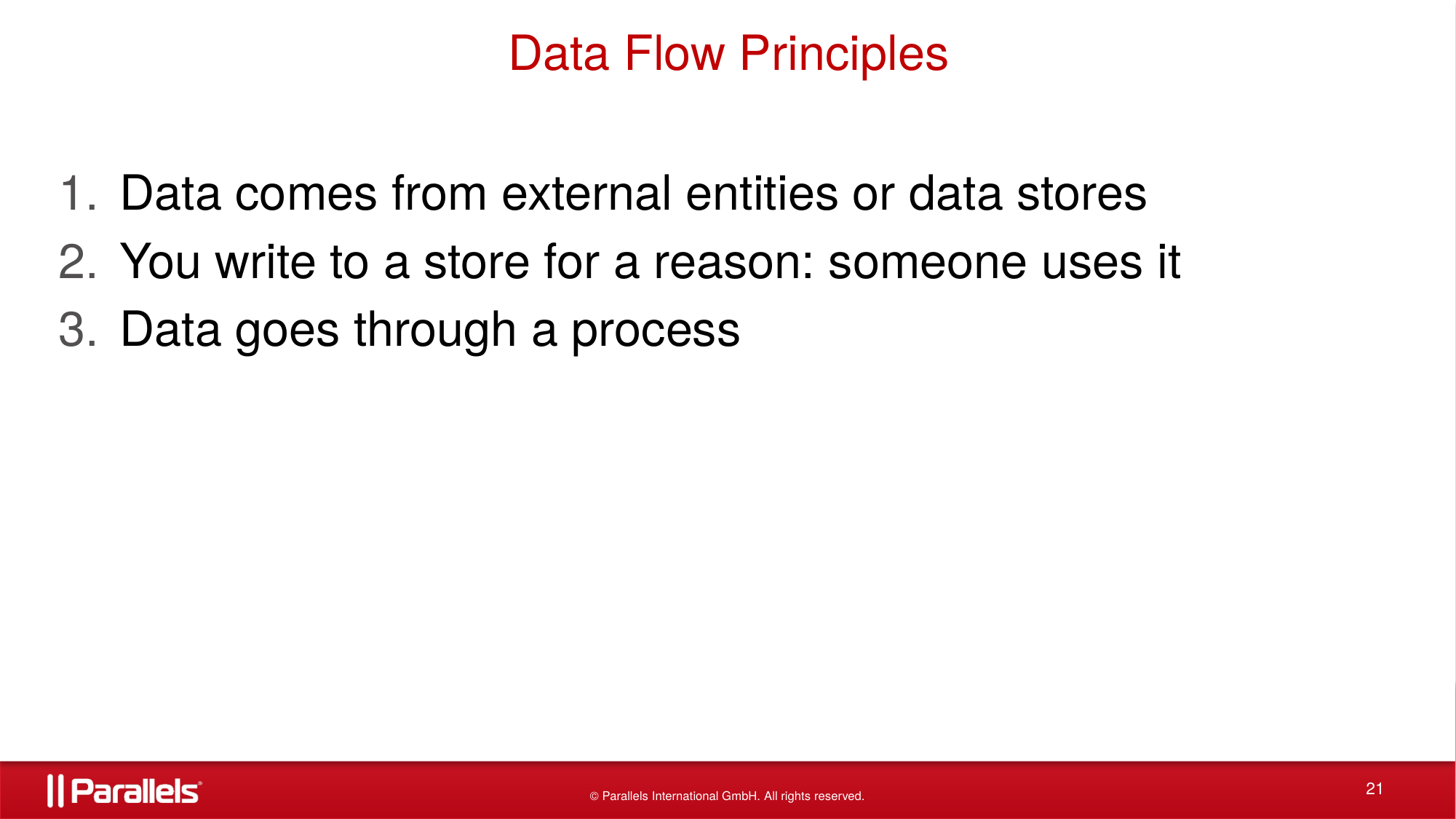

# Data Flow Principles

Data comes from external entities or data stores
You write to a store for a reason: someone uses it
Data goes through a process